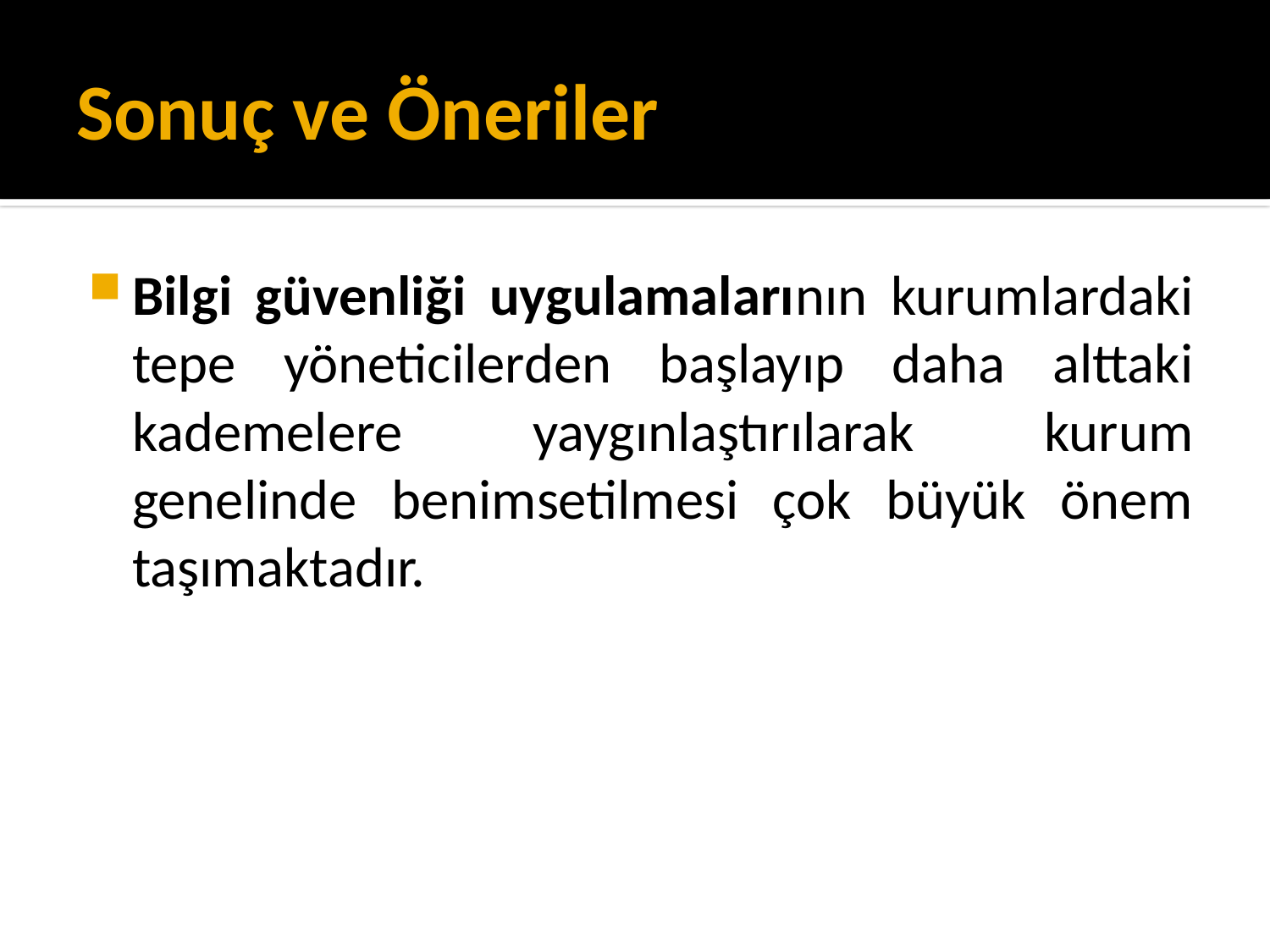

# Sonuç ve Öneriler
Bilgi güvenliği uygulamalarının kurumlardaki tepe yöneticilerden başlayıp daha alttaki kademelere yaygınlaştırılarak kurum genelinde benimsetilmesi çok büyük önem taşımaktadır.